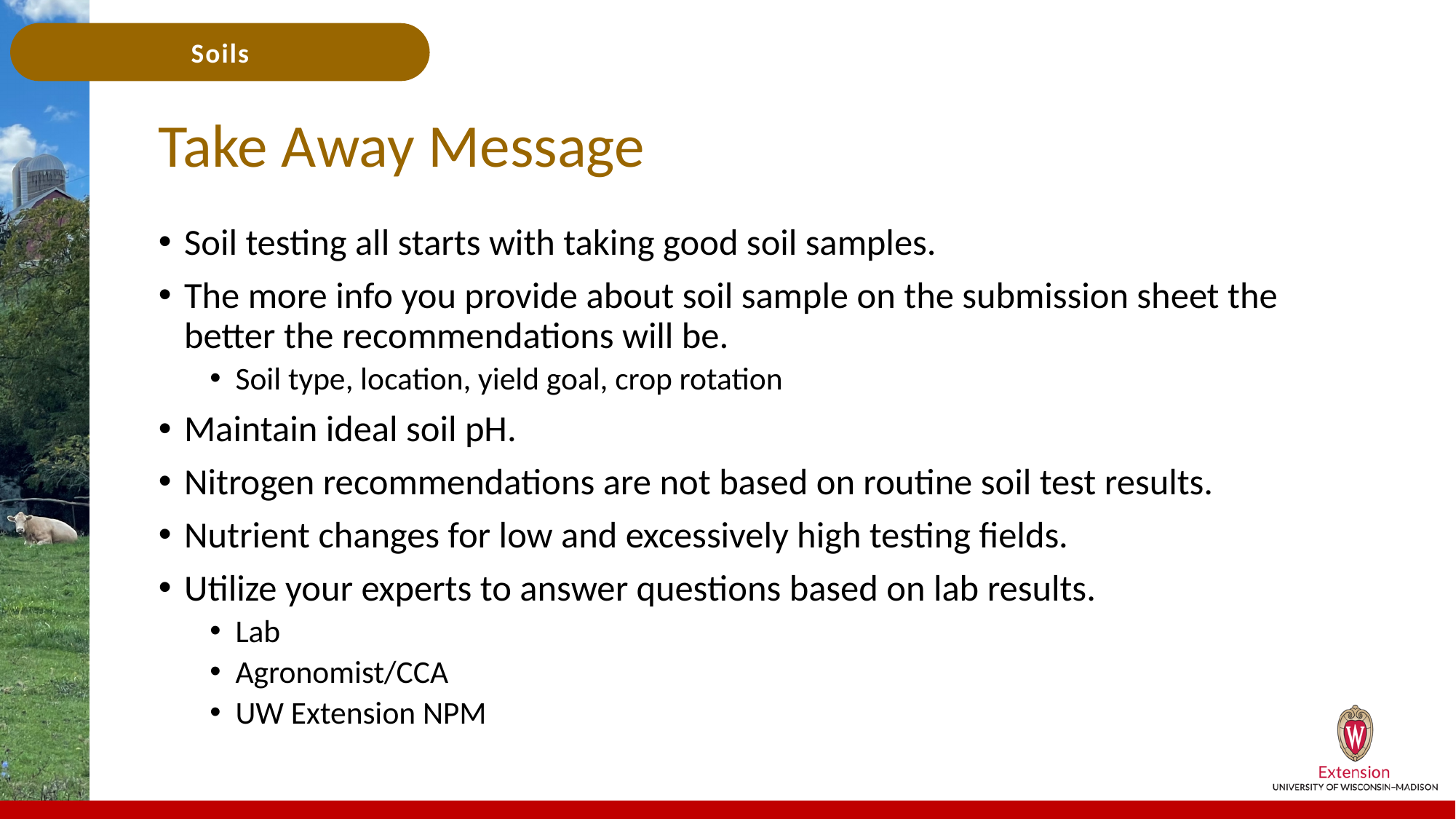

# Take Away Message
Soil testing all starts with taking good soil samples.
The more info you provide about soil sample on the submission sheet the better the recommendations will be.
Soil type, location, yield goal, crop rotation
Maintain ideal soil pH.
Nitrogen recommendations are not based on routine soil test results.
Nutrient changes for low and excessively high testing fields.
Utilize your experts to answer questions based on lab results.
Lab
Agronomist/CCA
UW Extension NPM